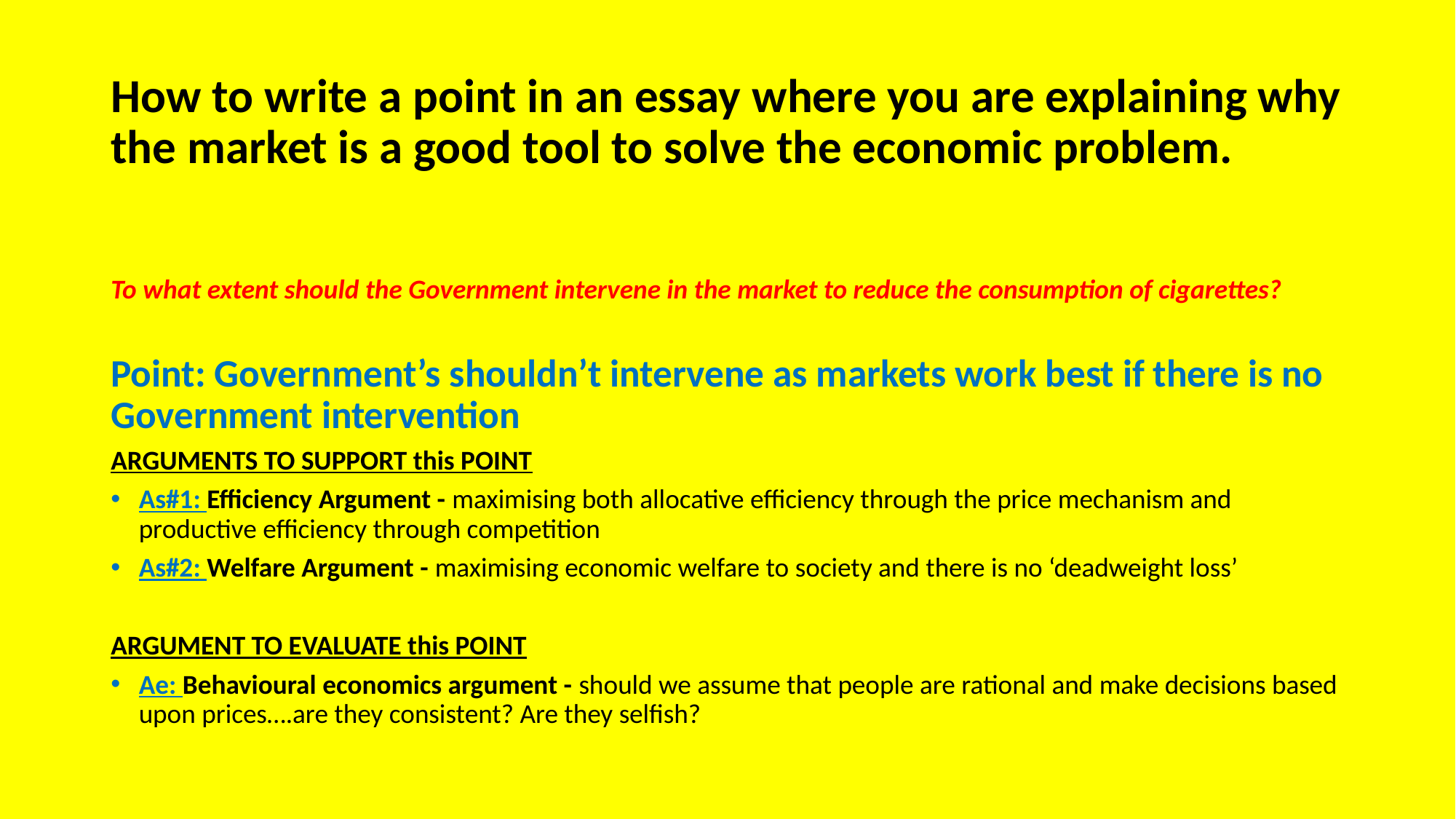

# How to write a point in an essay where you are explaining why the market is a good tool to solve the economic problem.
To what extent should the Government intervene in the market to reduce the consumption of cigarettes?

Point: Government’s shouldn’t intervene as markets work best if there is no Government intervention
ARGUMENTS TO SUPPORT this POINT
As#1: Efficiency Argument - maximising both allocative efficiency through the price mechanism and productive efficiency through competition
As#2: Welfare Argument - maximising economic welfare to society and there is no ‘deadweight loss’

ARGUMENT TO EVALUATE this POINT
Ae: Behavioural economics argument - should we assume that people are rational and make decisions based upon prices….are they consistent? Are they selfish?